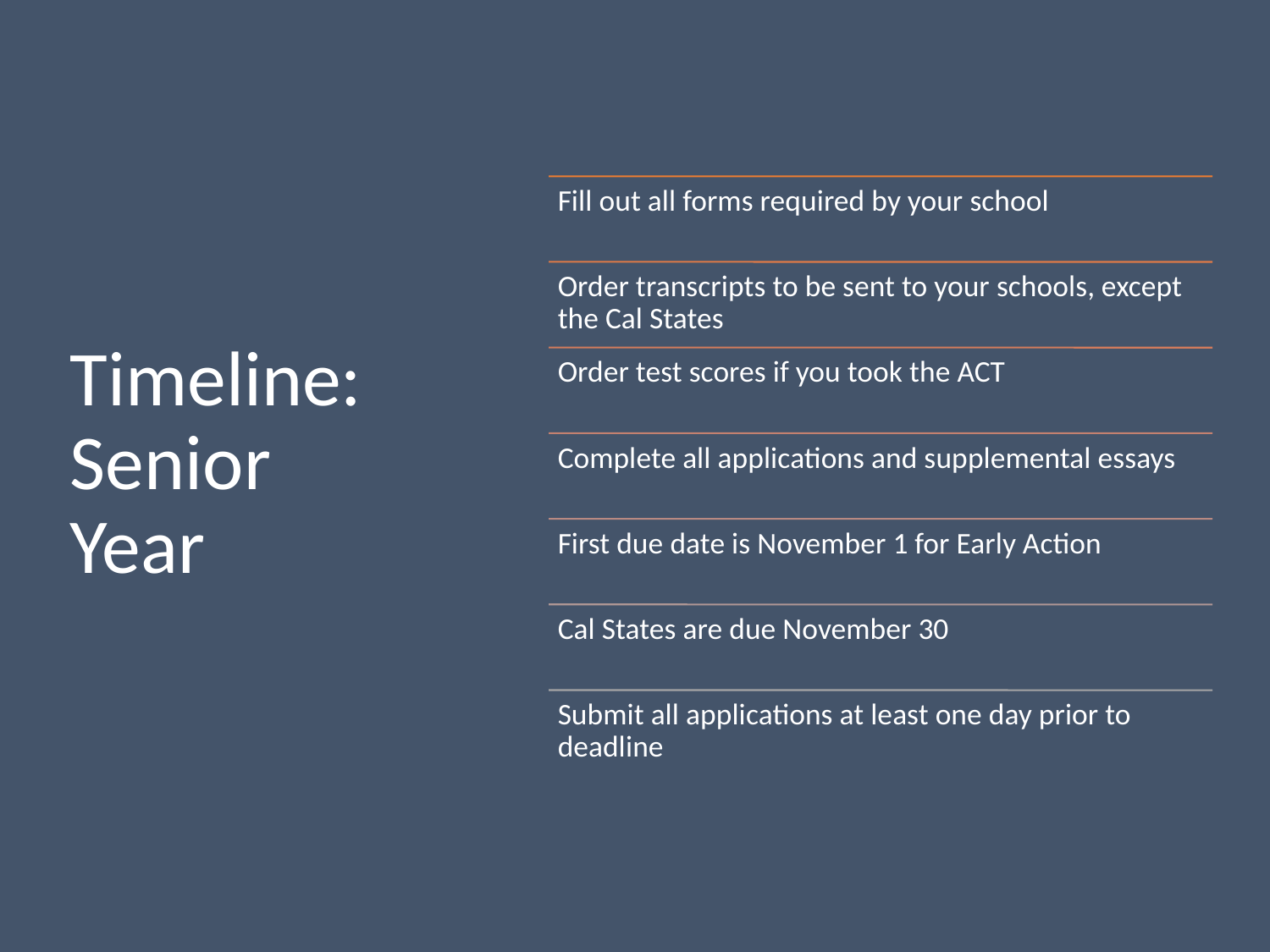

Fill out all forms required by your school
Order transcripts to be sent to your schools, except the Cal States
Order test scores if you took the ACT
Complete all applications and supplemental essays
First due date is November 1 for Early Action
Cal States are due November 30
Submit all applications at least one day prior to deadline
# Timeline: Senior Year